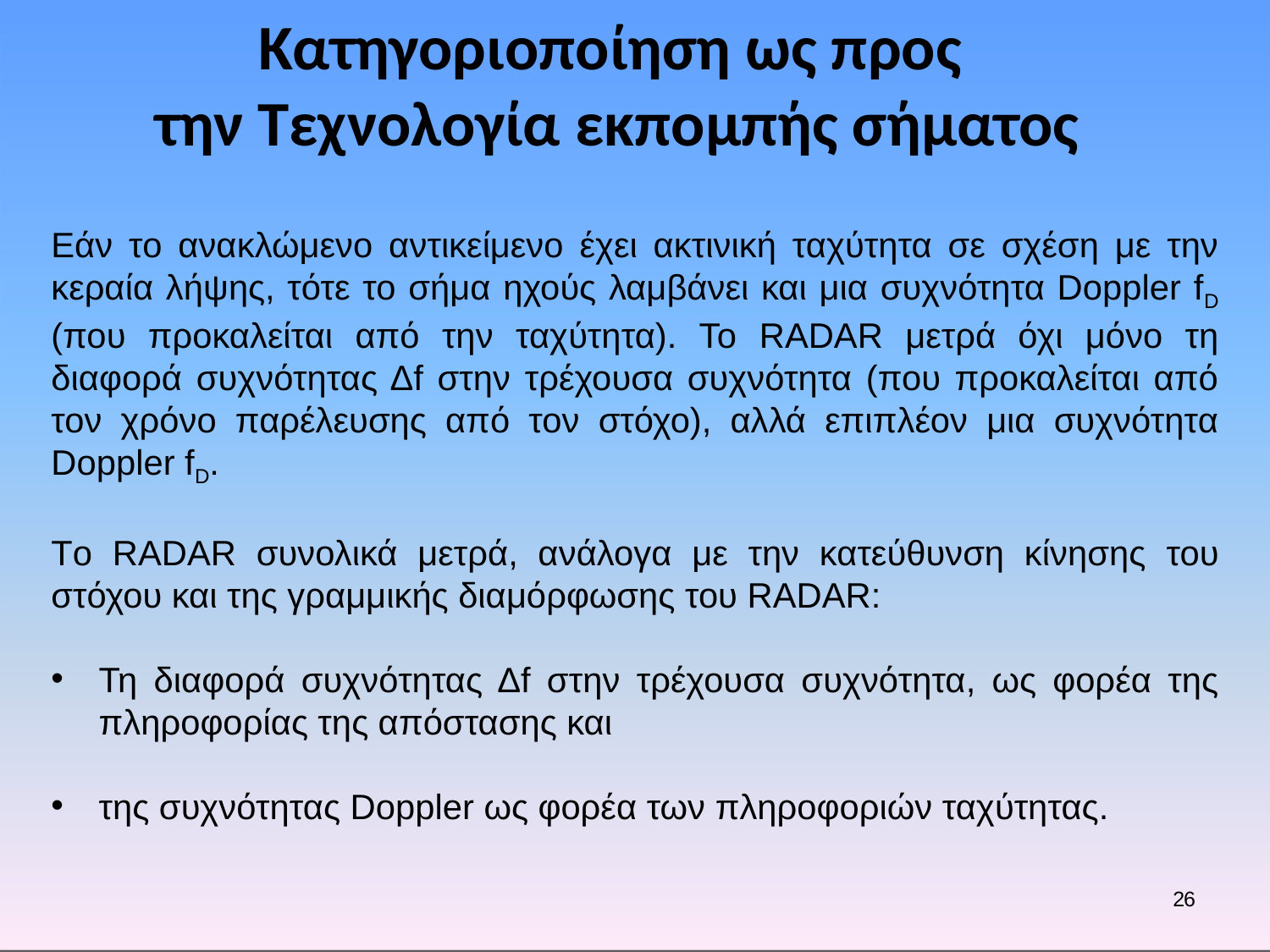

Κατηγοριοποίηση ως προς
την Τεχνολογία εκπομπής σήματος
Εάν το ανακλώμενο αντικείμενο έχει ακτινική ταχύτητα σε σχέση με την κεραία λήψης, τότε το σήμα ηχούς λαμβάνει και μια συχνότητα Doppler fD (που προκαλείται από την ταχύτητα). Το RADAR μετρά όχι μόνο τη διαφορά συχνότητας Δf στην τρέχουσα συχνότητα (που προκαλείται από τον χρόνο παρέλευσης από τον στόχο), αλλά επιπλέον μια συχνότητα Doppler fD.

Tο RADAR συνολικά μετρά, ανάλογα με την κατεύθυνση κίνησης του στόχου και της γραμμικής διαμόρφωσης του RADAR:

Τη διαφορά συχνότητας Δf στην τρέχουσα συχνότητα, ως φορέα της πληροφορίας της απόστασης και

της συχνότητας Doppler ως φορέα των πληροφοριών ταχύτητας.
26